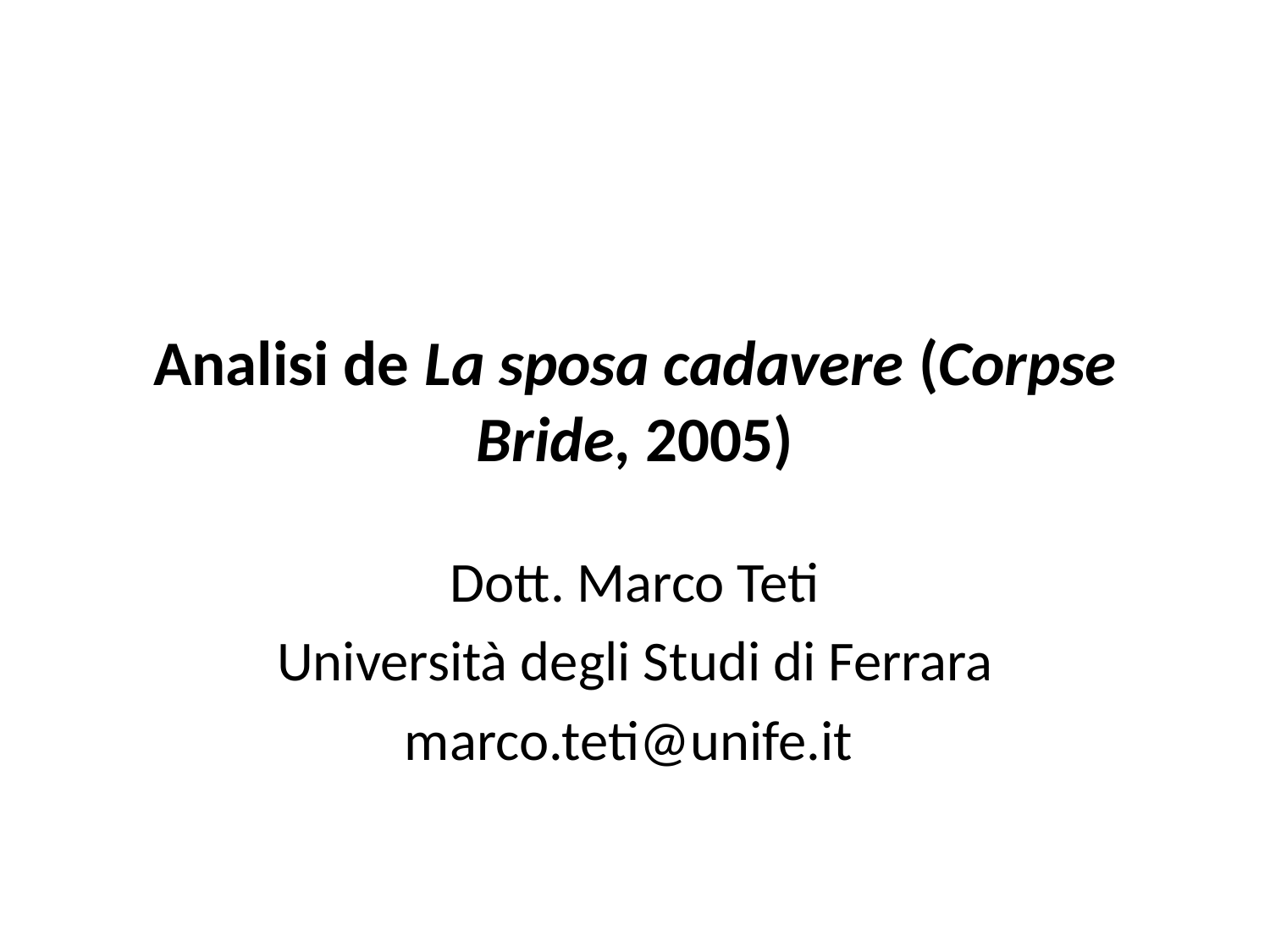

# Analisi de La sposa cadavere (Corpse Bride, 2005)
Dott. Marco Teti
Università degli Studi di Ferrara
marco.teti@unife.it